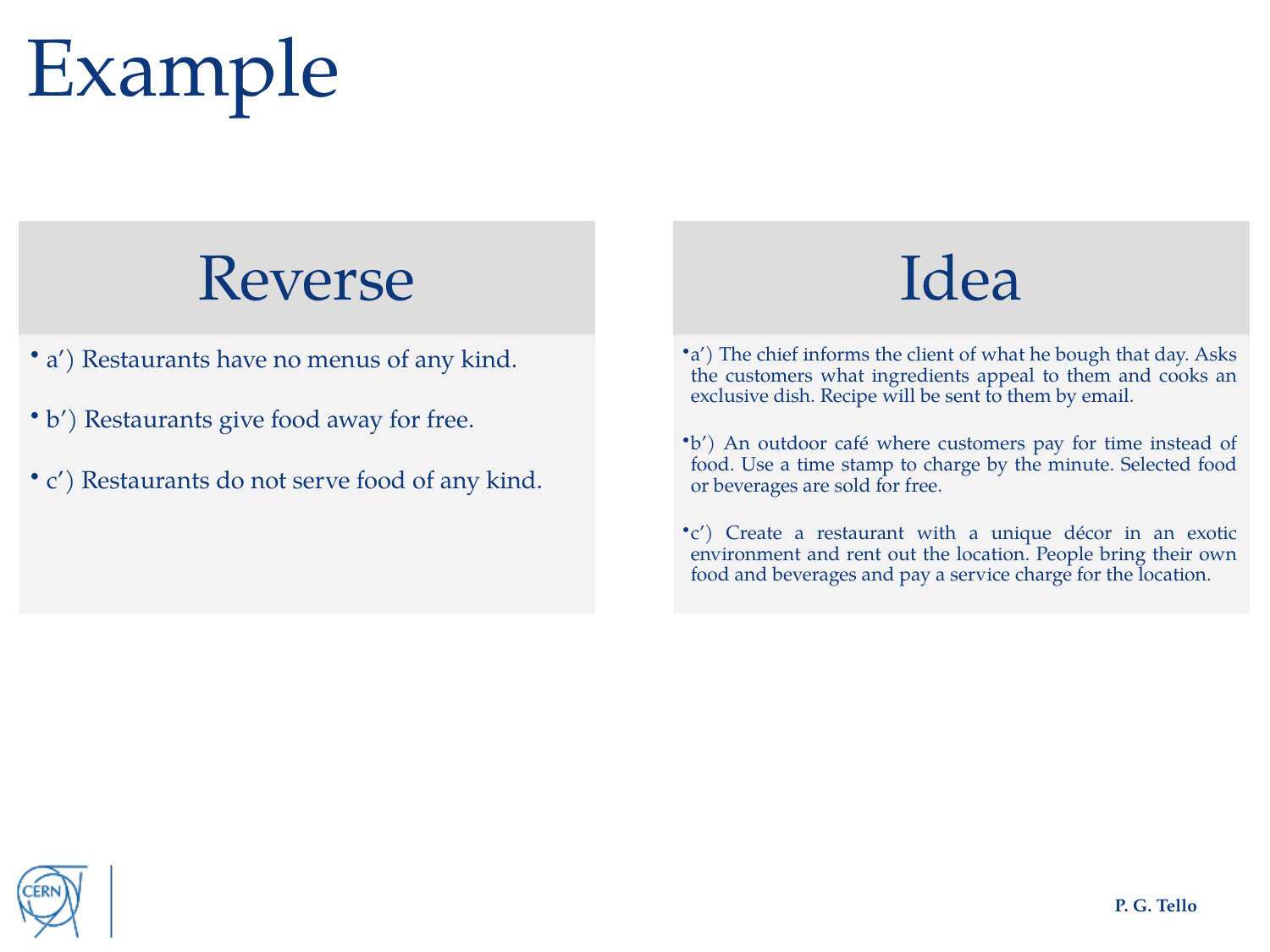

# Example
Reverse
a’) Restaurants have no menus of any kind.

b’) Restaurants give food away for free.

c’) Restaurants do not serve food of any kind.
Idea
a’) The chief informs the client of what he bough that day. Asks the customers what ingredients appeal to them and cooks an exclusive dish. Recipe will be sent to them by email.

b’) An outdoor café where customers pay for time instead of food. Use a time stamp to charge by the minute. Selected food or beverages are sold for free.

c’) Create a restaurant with a unique décor in an exotic environment and rent out the location. People bring their own food and beverages and pay a service charge for the location.